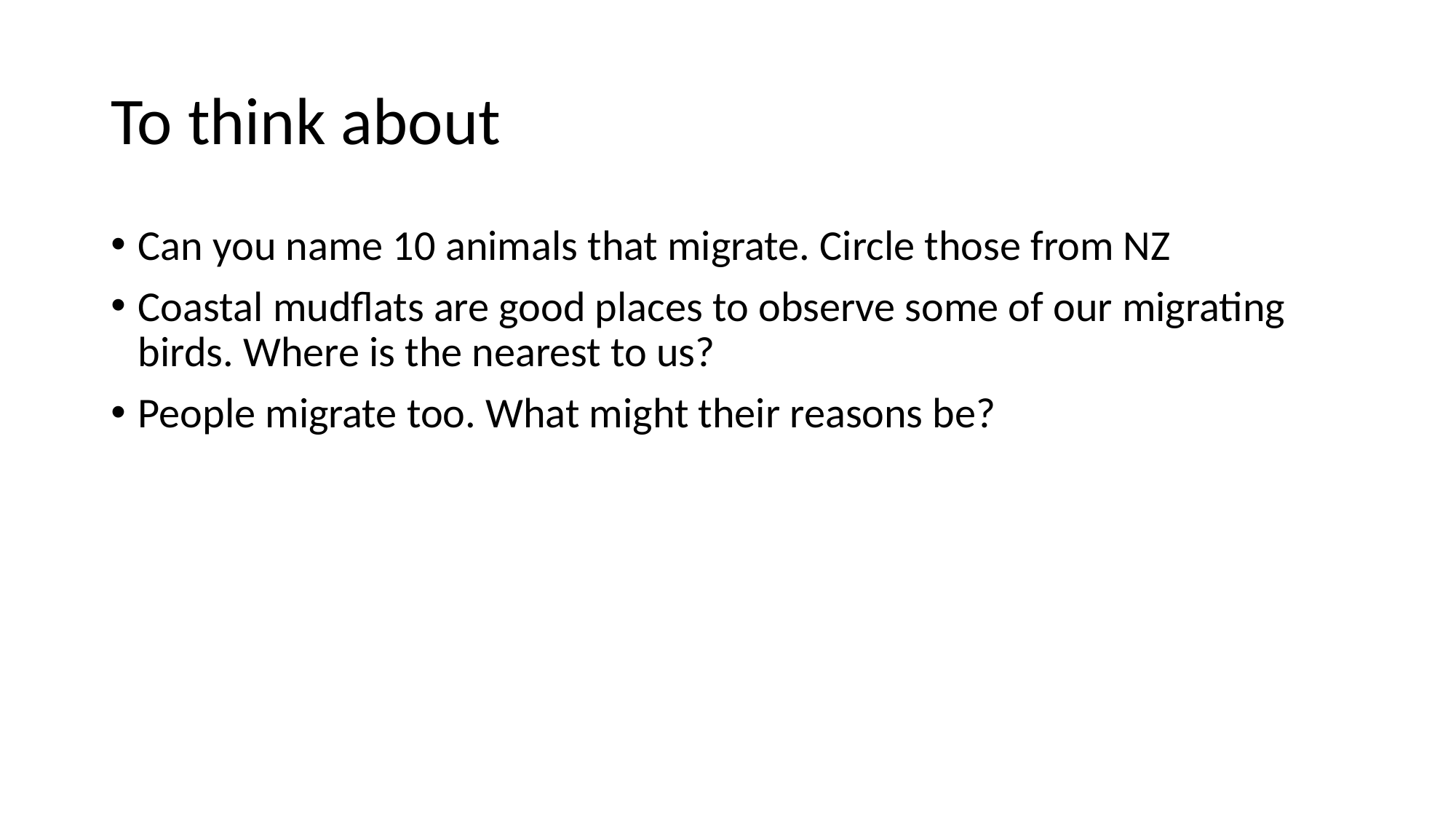

# To think about
Can you name 10 animals that migrate. Circle those from NZ
Coastal mudflats are good places to observe some of our migrating birds. Where is the nearest to us?
People migrate too. What might their reasons be?